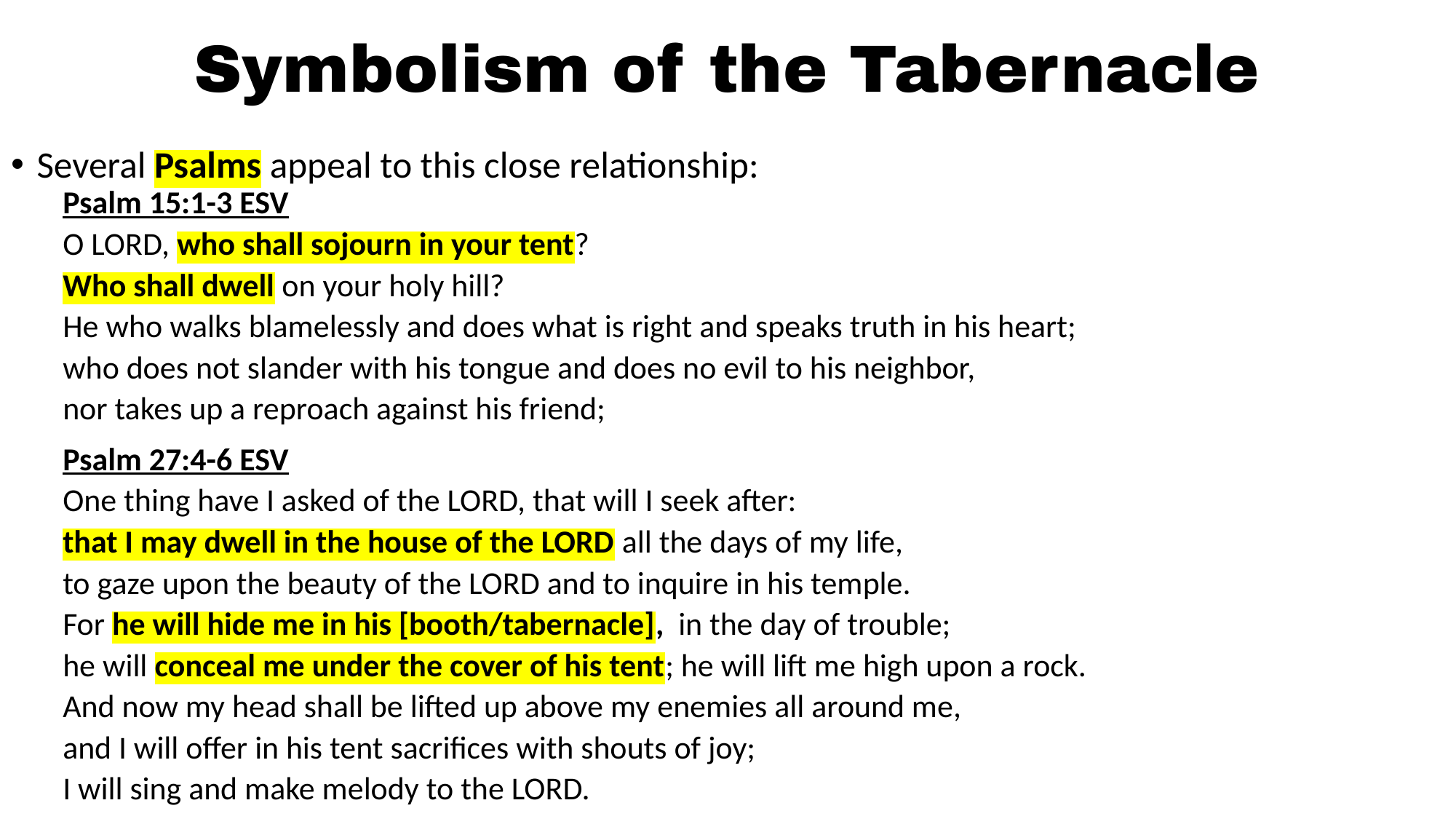

# Symbolism of the Tabernacle
Several Psalms appeal to this close relationship:
Psalm 15:1-3 ESV
O LORD, who shall sojourn in your tent?
Who shall dwell on your holy hill?
He who walks blamelessly and does what is right and speaks truth in his heart;
who does not slander with his tongue and does no evil to his neighbor,
nor takes up a reproach against his friend;
Psalm 27:4-6 ESV
One thing have I asked of the LORD, that will I seek after:
that I may dwell in the house of the LORD all the days of my life,
to gaze upon the beauty of the LORD and to inquire in his temple.
For he will hide me in his [booth/tabernacle],  in the day of trouble;
he will conceal me under the cover of his tent; he will lift me high upon a rock.
And now my head shall be lifted up above my enemies all around me,
and I will offer in his tent sacrifices with shouts of joy;
I will sing and make melody to the LORD.